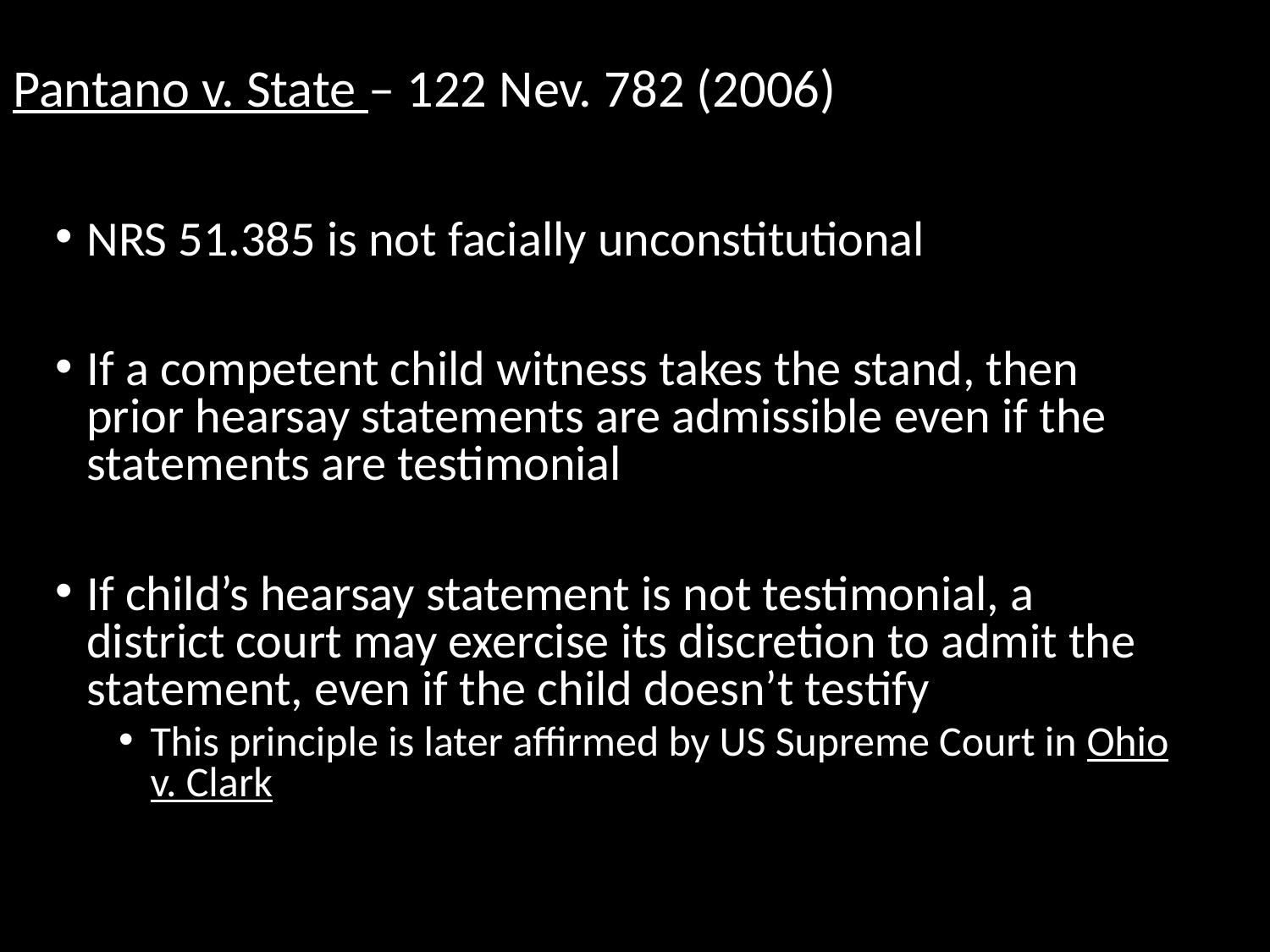

Pantano v. State – 122 Nev. 782 (2006)
NRS 51.385 is not facially unconstitutional

If a competent child witness takes the stand, then prior hearsay statements are admissible even if the statements are testimonial

If child’s hearsay statement is not testimonial, a district court may exercise its discretion to admit the statement, even if the child doesn’t testify
This principle is later affirmed by US Supreme Court in Ohio v. Clark